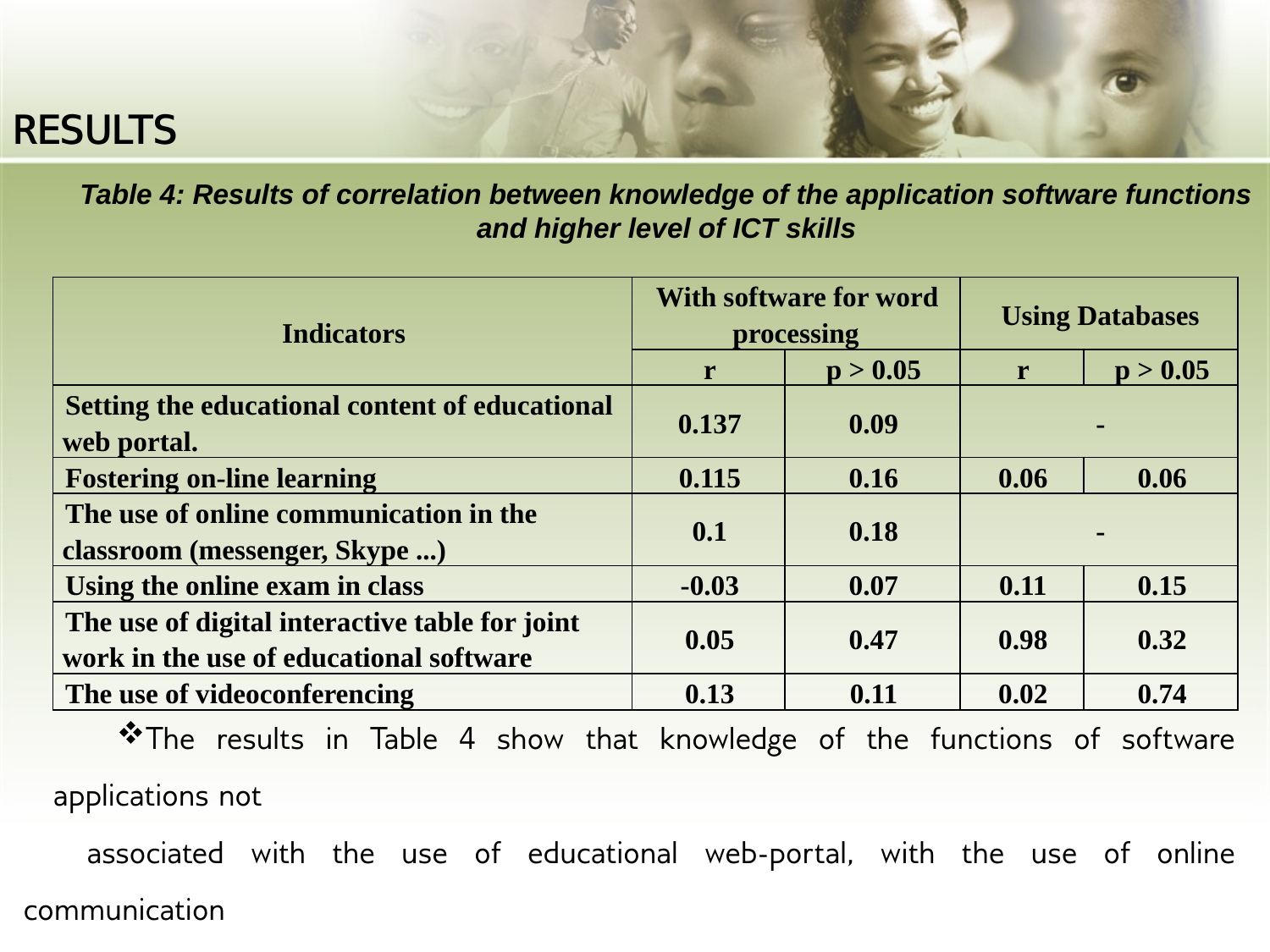

# RESULTS
Table 4: Results of correlation between knowledge of the application software functions
and higher level of ICT skills

| Indicators | With software for word processing |  | Using Databases |  |
| --- | --- | --- | --- | --- |
|  | r | p > 0.05 | r | p > 0.05 |
| Setting the educational content of educational web portal. | 0.137 | 0.09 | - |  |
| Fostering on-line learning | 0.115 | 0.16 | 0.06 | 0.06 |
| The use of online communication in the classroom (messenger, Skype ...) | 0.1 | 0.18 | - |  |
| Using the online exam in class | -0.03 | 0.07 | 0.11 | 0.15 |
| The use of digital interactive table for joint work in the use of educational software | 0.05 | 0.47 | 0.98 | 0.32 |
| The use of videoconferencing | 0.13 | 0.11 | 0.02 | 0.74 |
The results in Table 4 show that knowledge of the functions of software applications not
associated with the use of educational web-portal, with the use of online communication
and learning or using interactive forms of teaching.